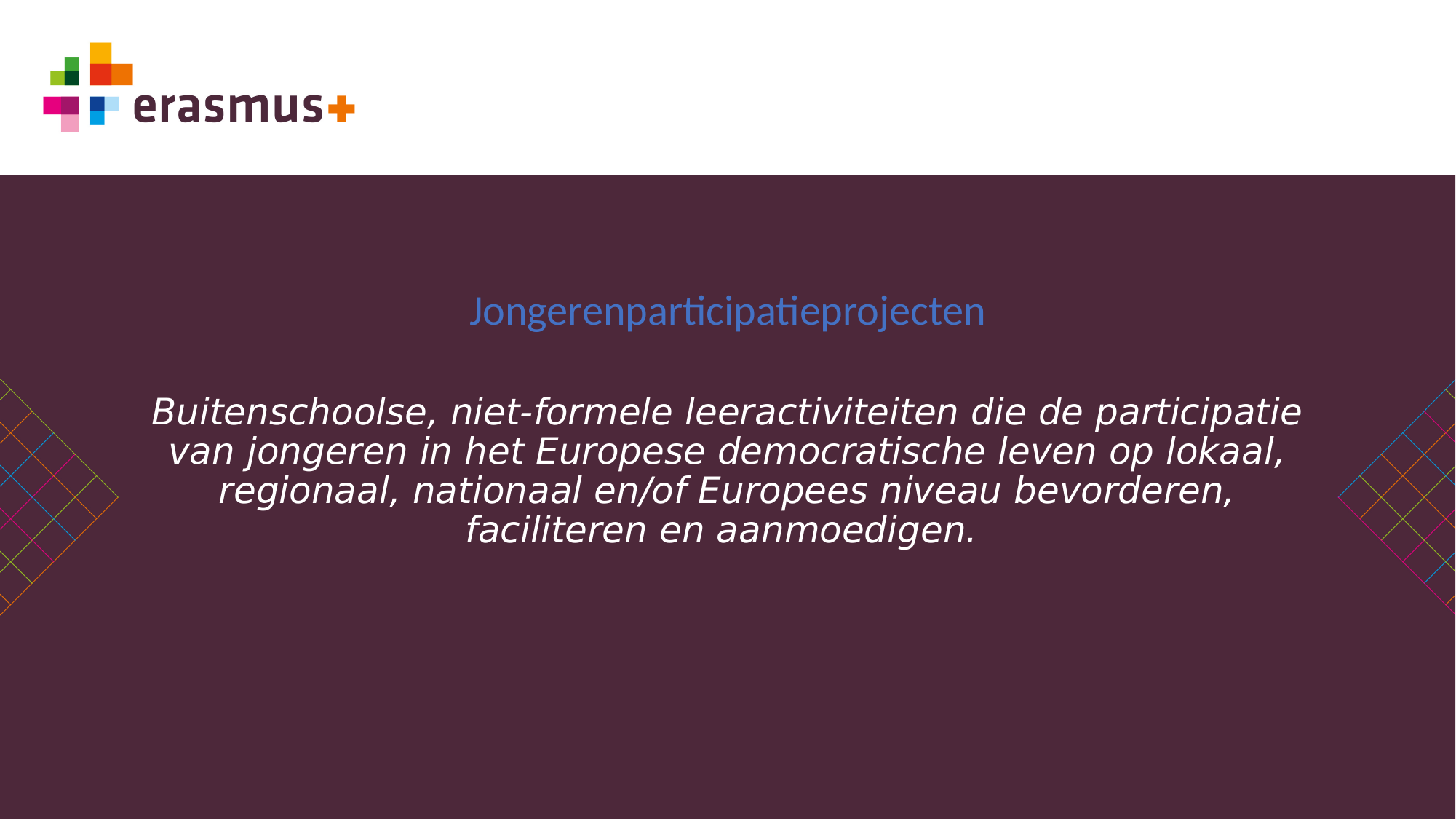

# Jongerenparticipatieprojecten
Buitenschoolse, niet-formele leeractiviteiten die de participatie van jongeren in het Europese democratische leven op lokaal, regionaal, nationaal en/of Europees niveau bevorderen, faciliteren en aanmoedigen.